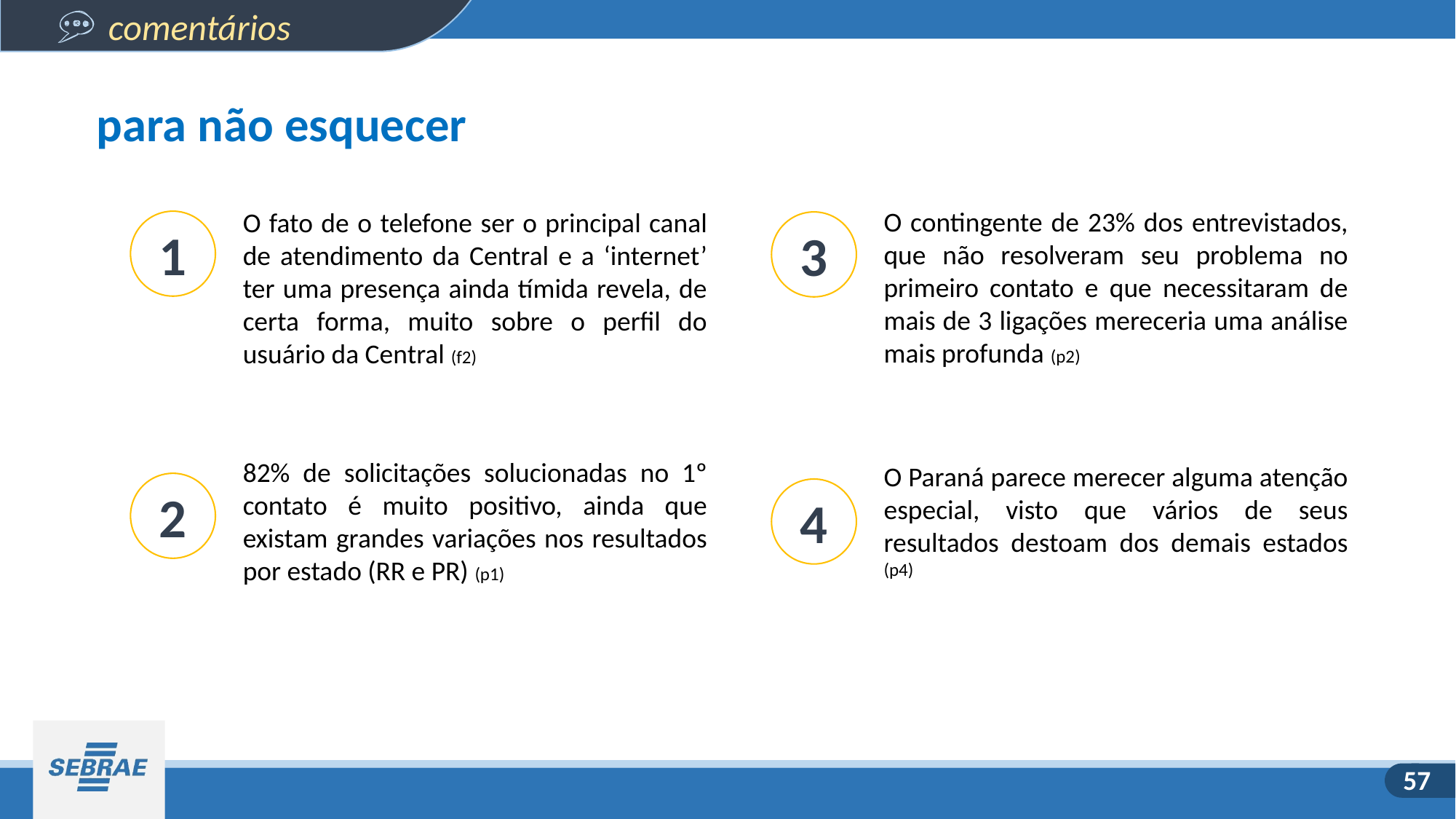

para não esquecer
O contingente de 23% dos entrevistados, que não resolveram seu problema no primeiro contato e que necessitaram de mais de 3 ligações mereceria uma análise mais profunda (p2)
O fato de o telefone ser o principal canal de atendimento da Central e a ‘internet’ ter uma presença ainda tímida revela, de certa forma, muito sobre o perfil do usuário da Central (f2)
1
3
82% de solicitações solucionadas no 1º contato é muito positivo, ainda que existam grandes variações nos resultados por estado (RR e PR) (p1)
O Paraná parece merecer alguma atenção especial, visto que vários de seus resultados destoam dos demais estados (p4)
2
4